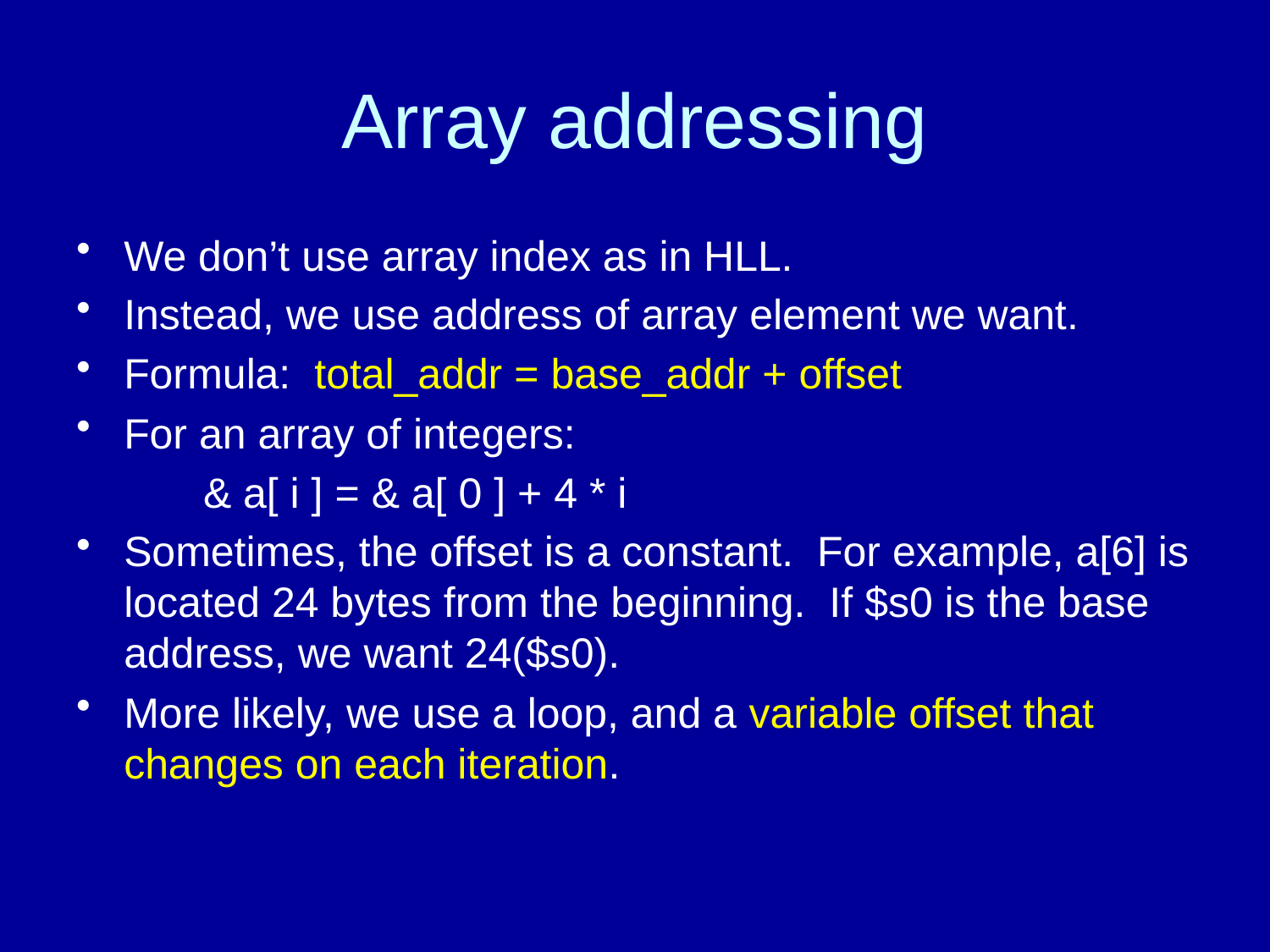

# Array addressing
We don’t use array index as in HLL.
Instead, we use address of array element we want.
Formula:  total_addr = base_addr + offset
For an array of integers:
	& a[ i ] = & a[ 0 ] + 4 * i
Sometimes, the offset is a constant.  For example, a[6] is located 24 bytes from the beginning.  If $s0 is the base address, we want 24($s0).
More likely, we use a loop, and a variable offset that changes on each iteration.